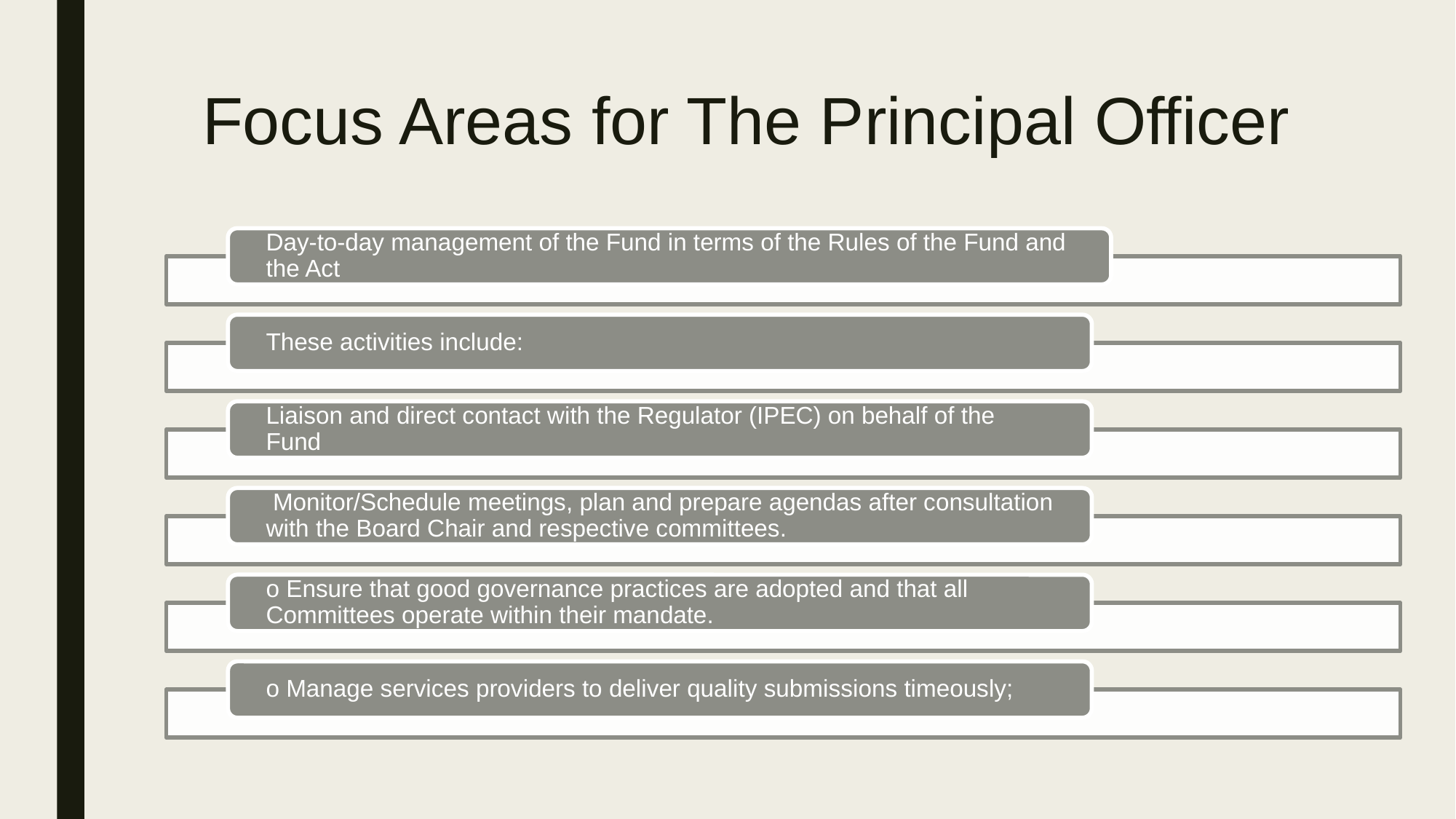

# Focus Areas for The Principal Officer
Day-to-day management of the Fund in terms of the Rules of the Fund and the Act
These activities include:
Liaison and direct contact with the Regulator (IPEC) on behalf of the Fund
 Monitor/Schedule meetings, plan and prepare agendas after consultation with the Board Chair and respective committees.
o Ensure that good governance practices are adopted and that all Committees operate within their mandate.
o Manage services providers to deliver quality submissions timeously;